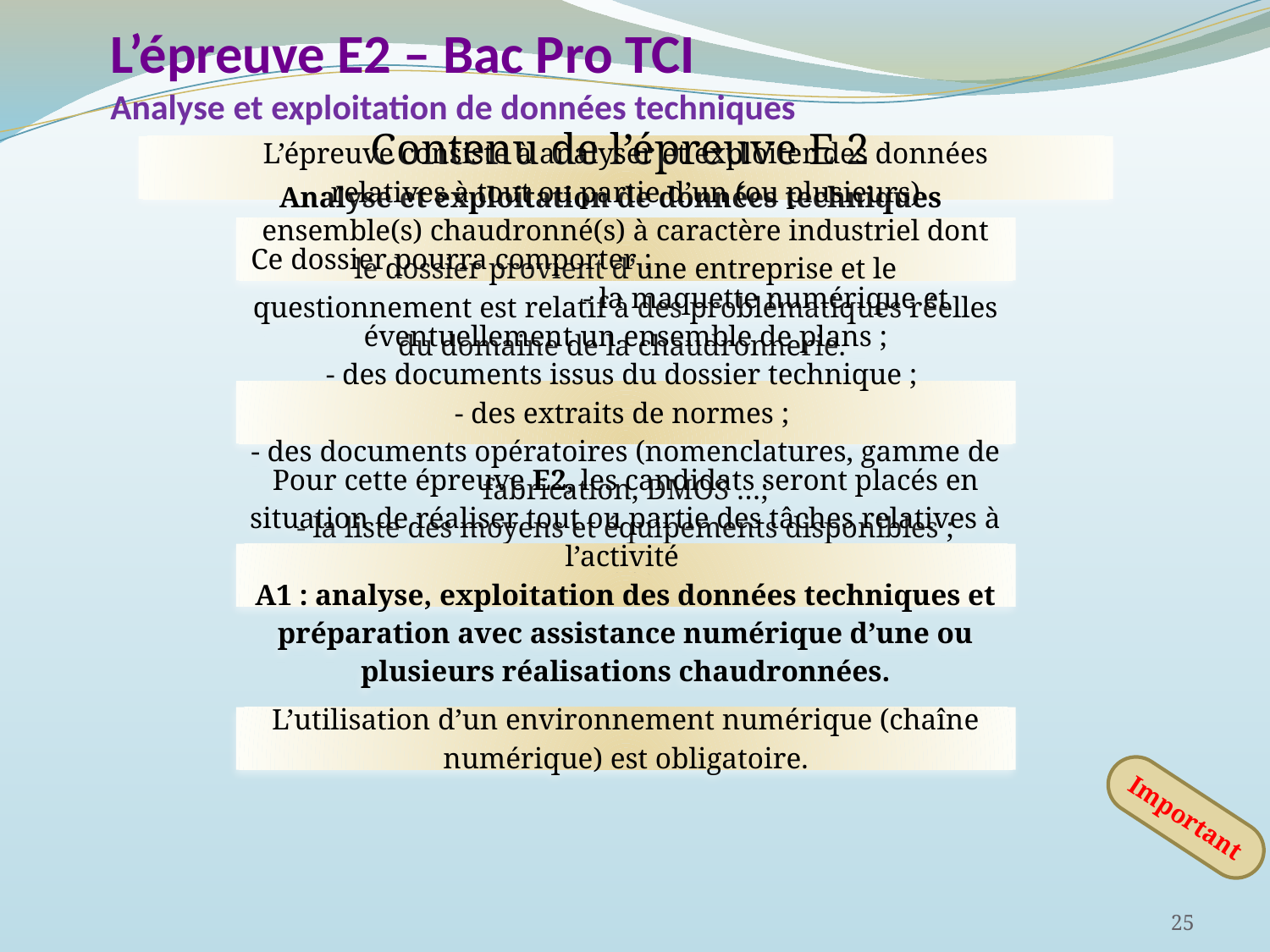

# L’épreuve E2 – Bac Pro TCI Analyse et exploitation de données techniques
Analyse et exploitation de données techniques
- des documents issus du dossier technique ;
- des extraits de normes ;
- … ;
L’utilisation d’un environnement numérique (chaîne numérique) est obligatoire.
A1 : analyse, exploitation des données techniques et préparation avec assistance numérique d’une ou plusieurs réalisations chaudronnées.
Important
25